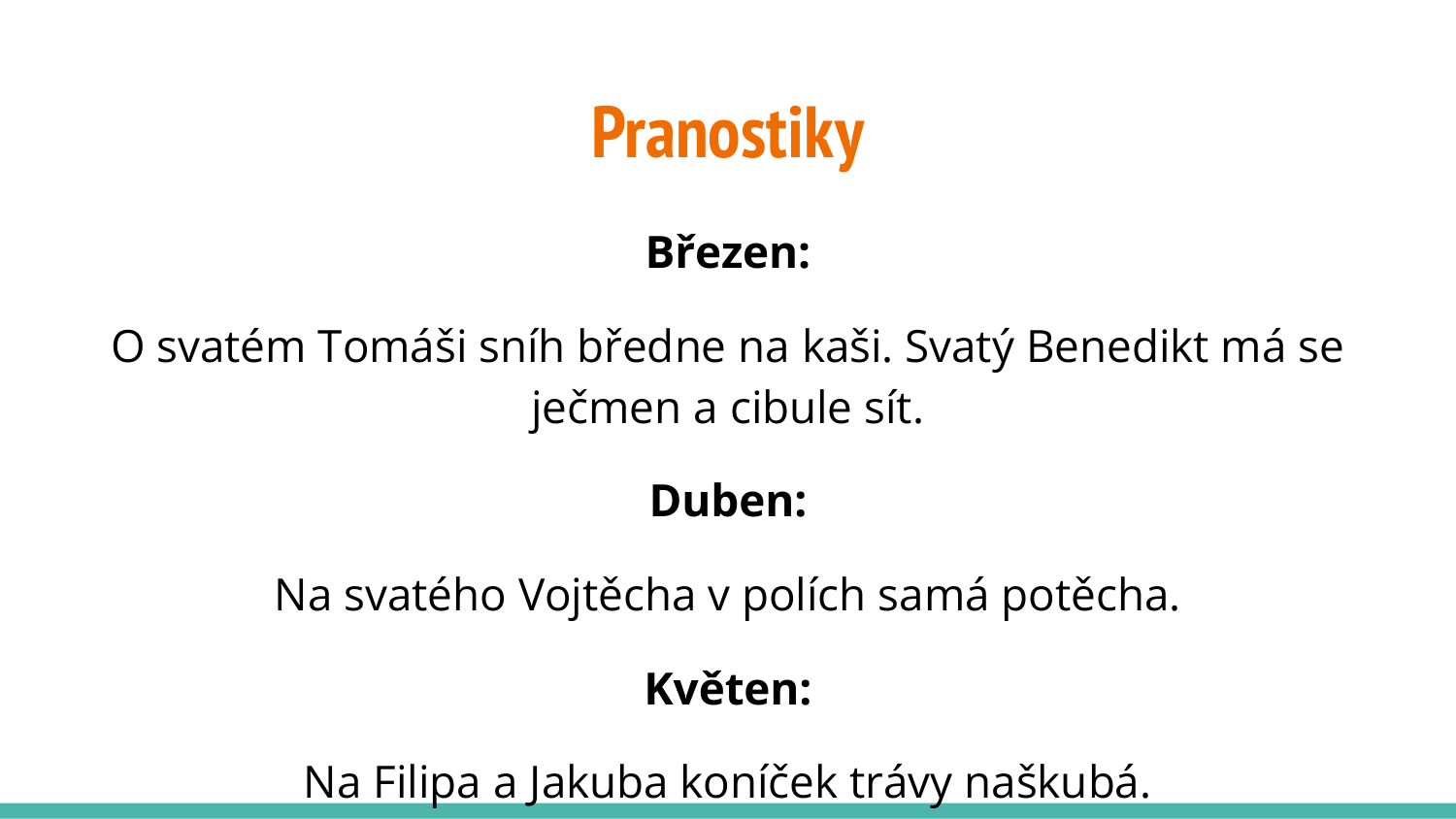

# Pranostiky
Březen:
O svatém Tomáši sníh bředne na kaši. Svatý Benedikt má se ječmen a cibule sít.
Duben:
Na svatého Vojtěcha v polích samá potěcha.
Květen:
Na Filipa a Jakuba koníček trávy naškubá.